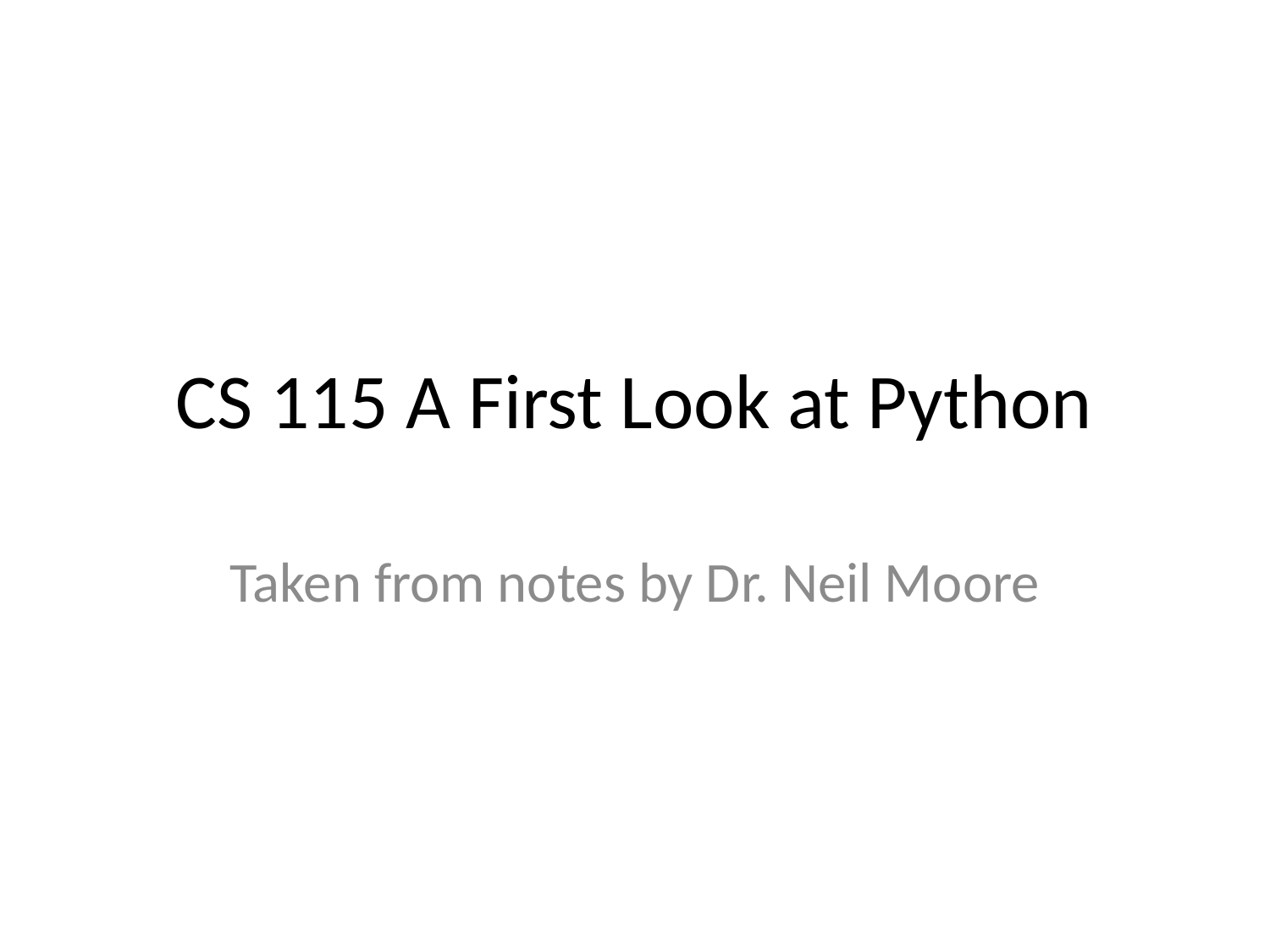

# CS 115 A First Look at Python
Taken from notes by Dr. Neil Moore